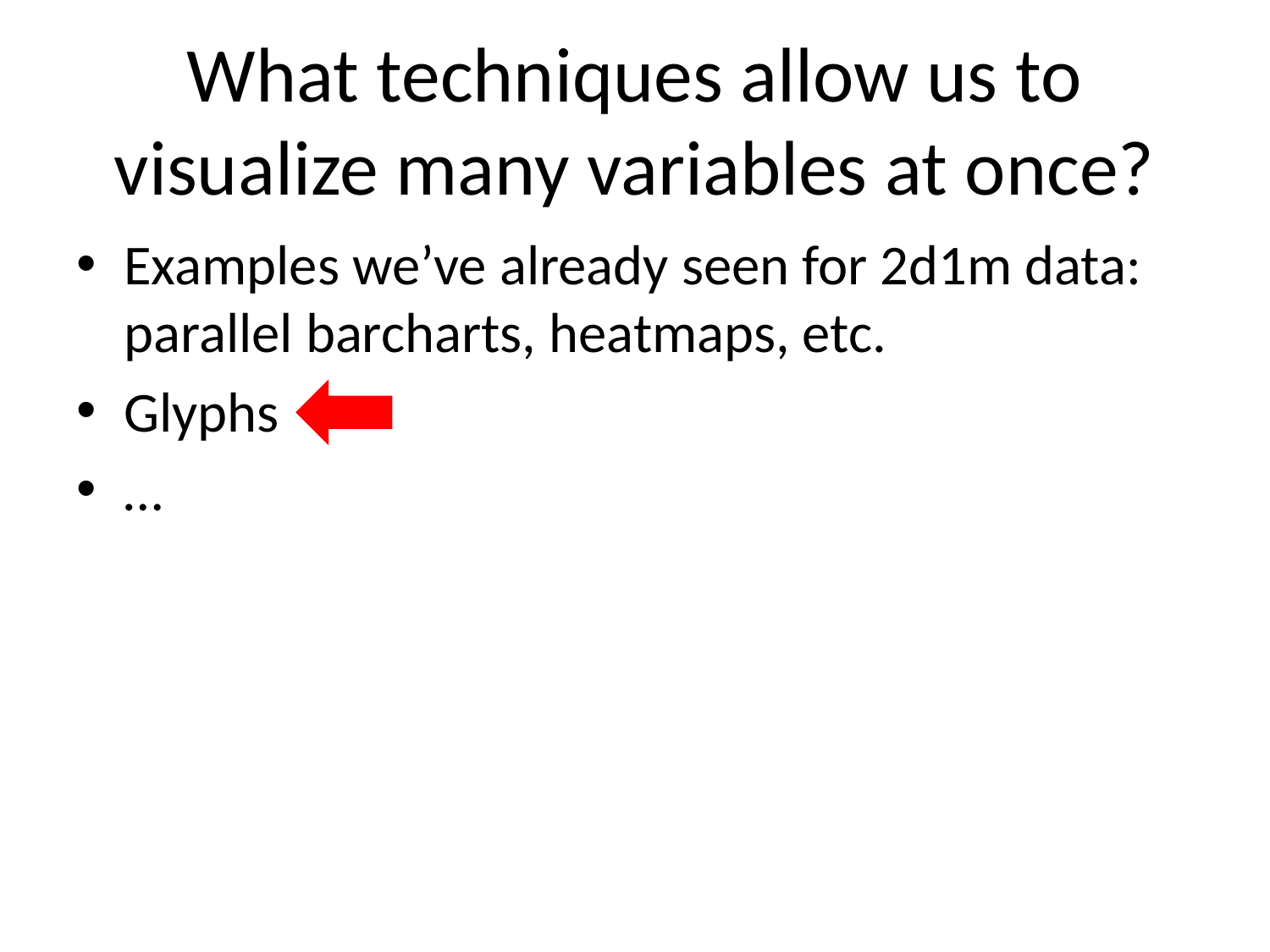

# What techniques allow us to visualize many variables at once?
Examples we’ve already seen for 2d1m data: parallel barcharts, heatmaps, etc.
Glyphs
…